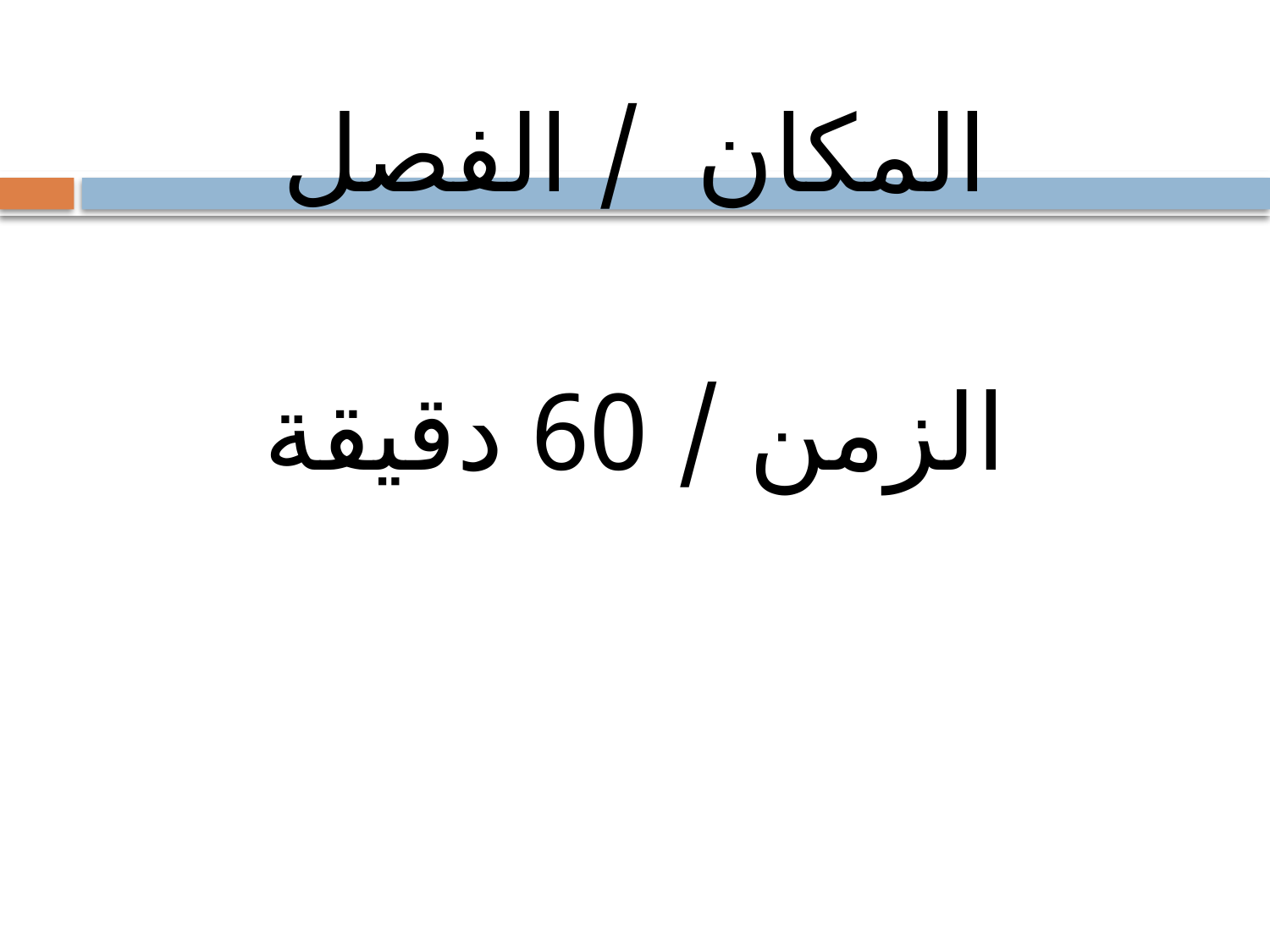

المكان  / الفصل

الزمن / 60 دقيقة